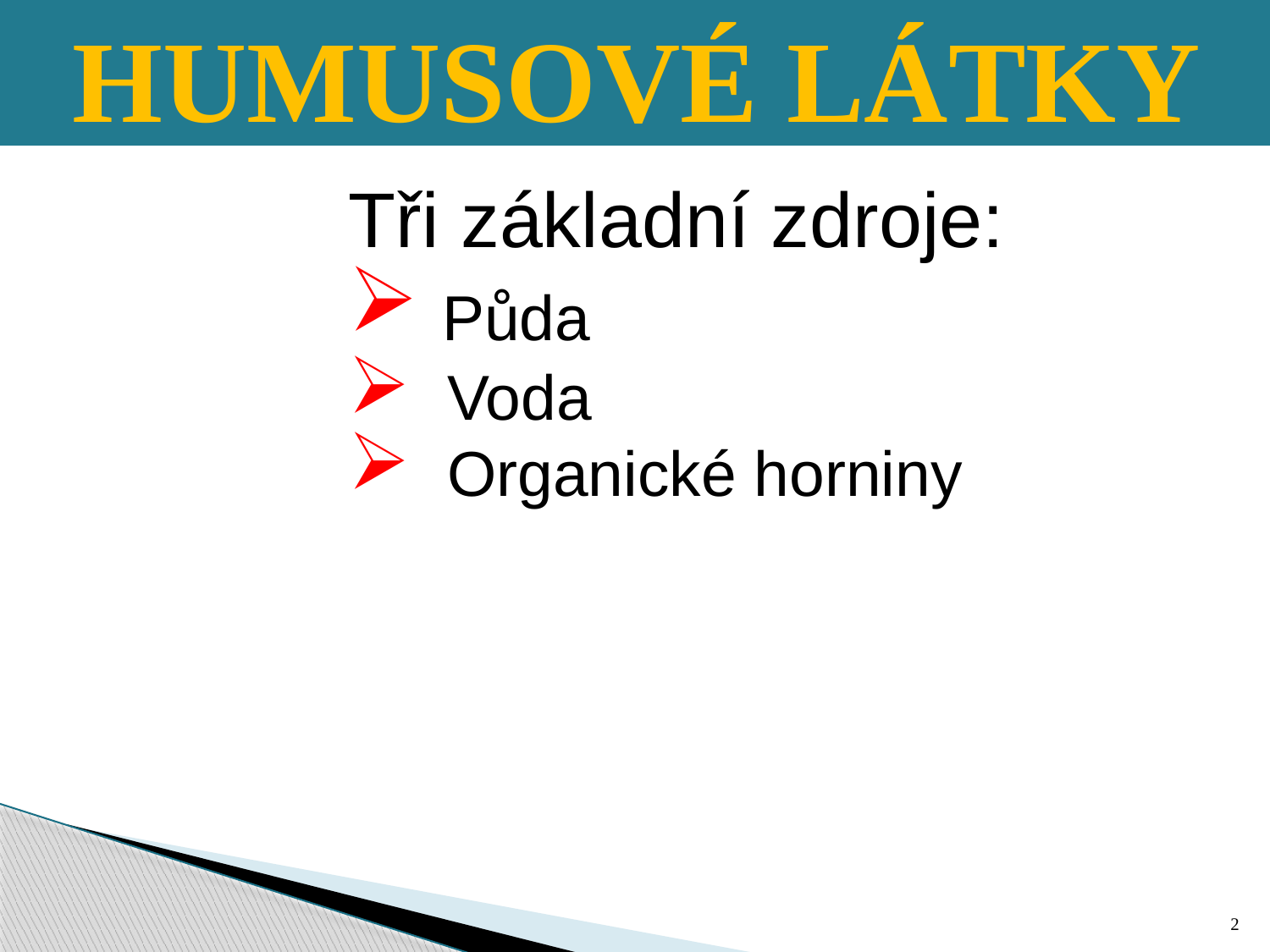

HUMUSOVÉ LÁTKY

Tři základní zdroje:
 Půda
  Voda
  Organické horniny
2